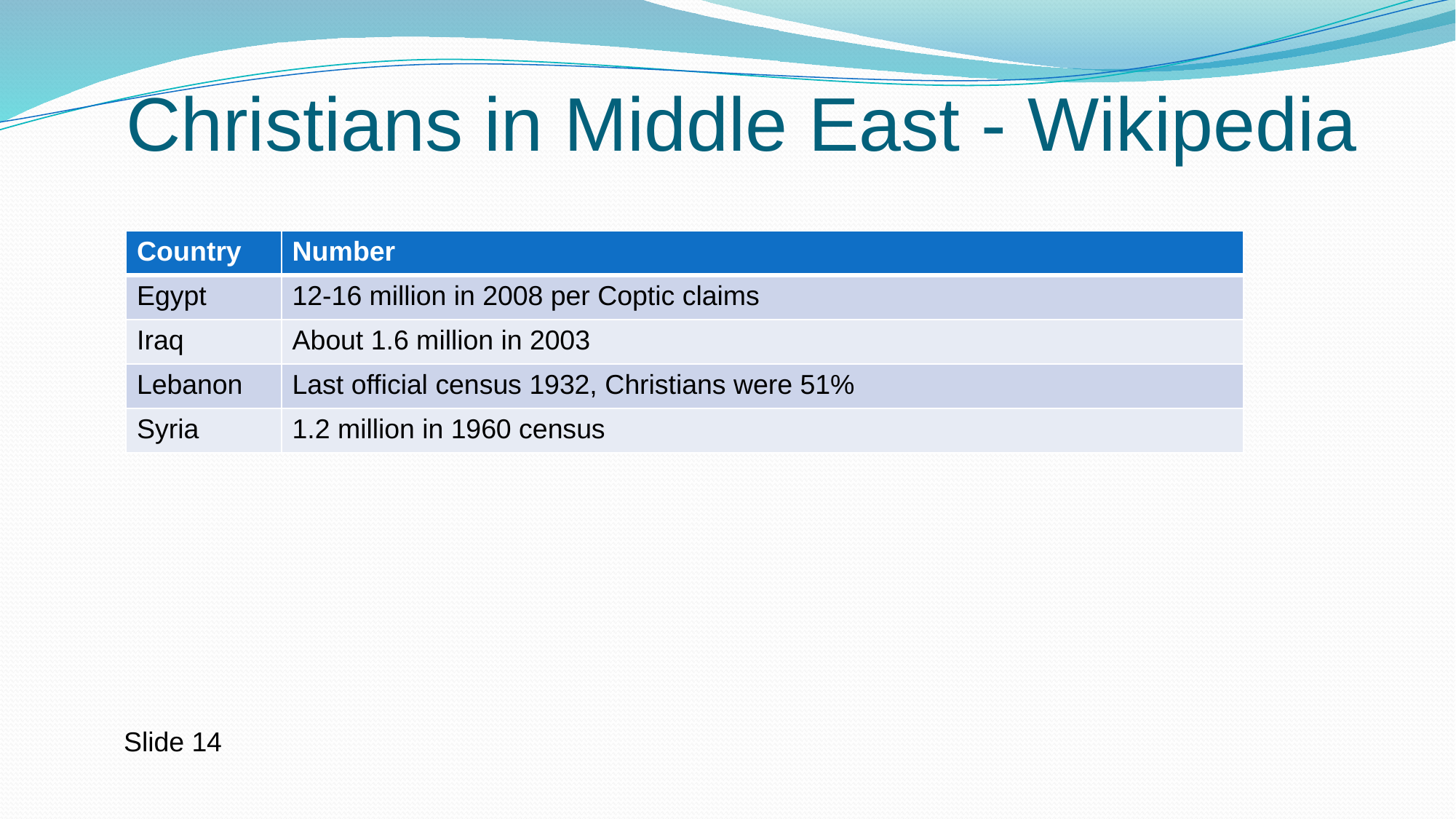

# Christians in Middle East - Wikipedia
| Country | Number |
| --- | --- |
| Egypt | 12-16 million in 2008 per Coptic claims |
| Iraq | About 1.6 million in 2003 |
| Lebanon | Last official census 1932, Christians were 51% |
| Syria | 1.2 million in 1960 census |
Slide 14